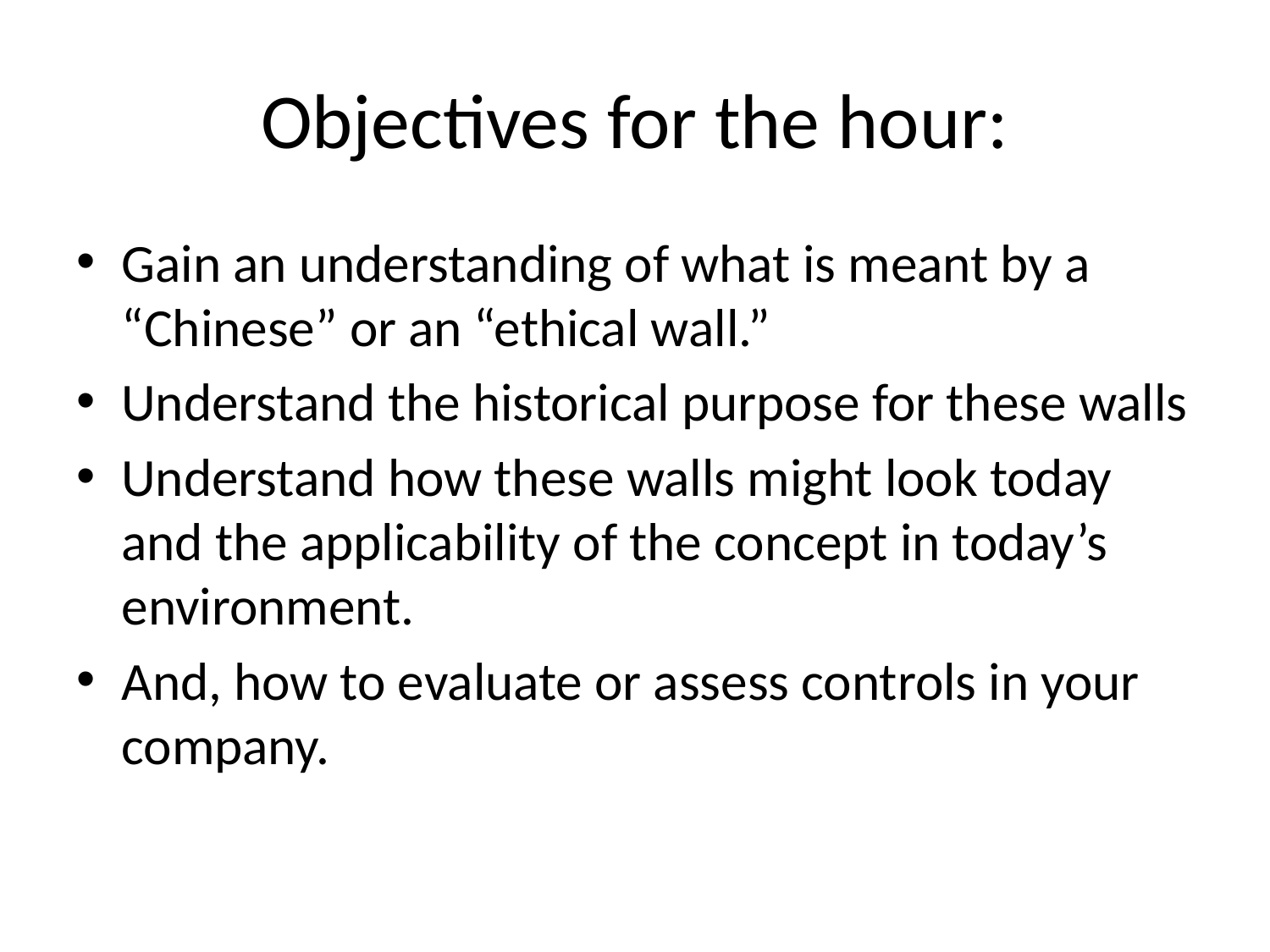

# Objectives for the hour:
Gain an understanding of what is meant by a “Chinese” or an “ethical wall.”
Understand the historical purpose for these walls
Understand how these walls might look today and the applicability of the concept in today’s environment.
And, how to evaluate or assess controls in your company.